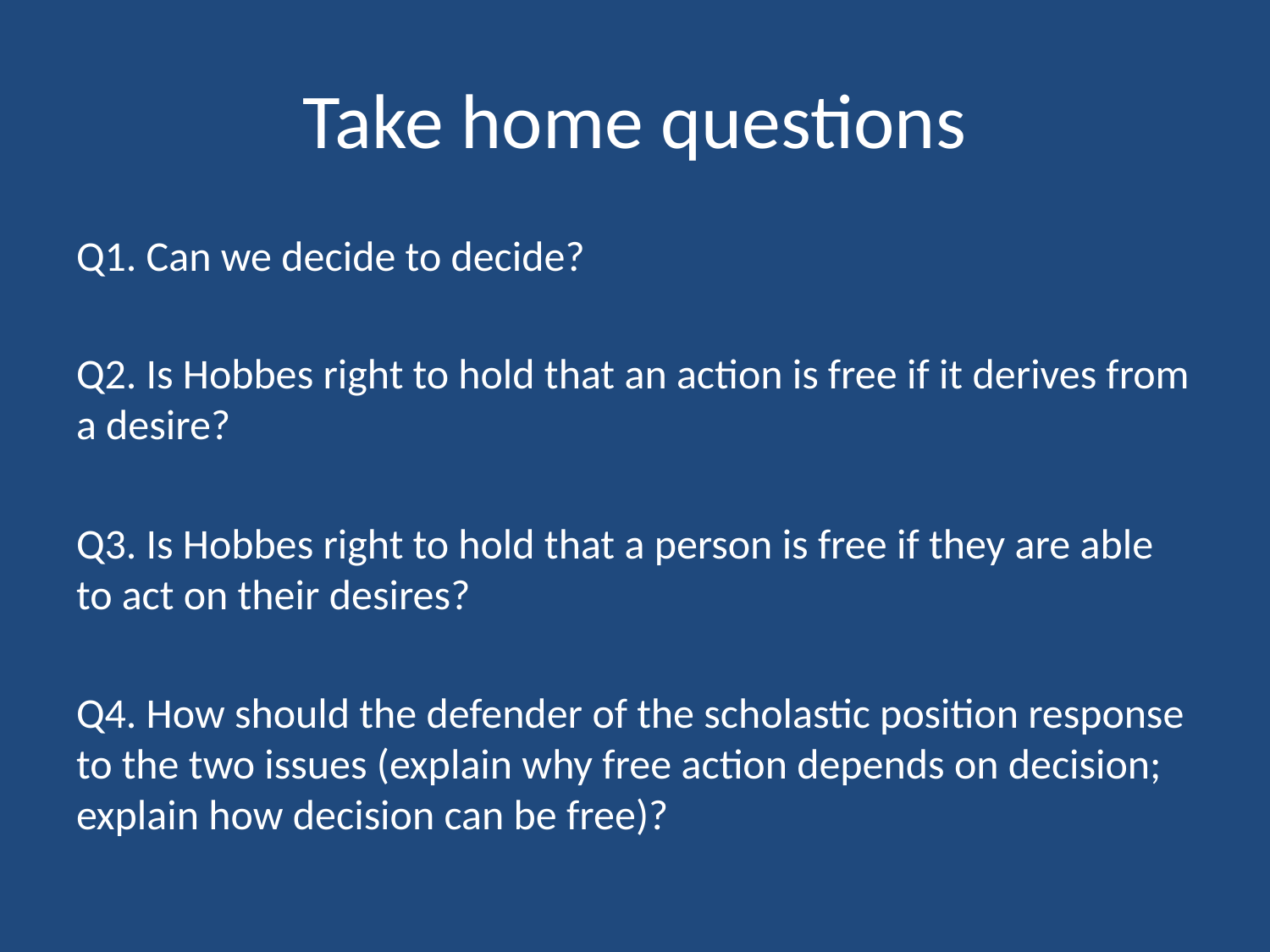

# Take home questions
Q1. Can we decide to decide?

Q2. Is Hobbes right to hold that an action is free if it derives from a desire?

Q3. Is Hobbes right to hold that a person is free if they are able to act on their desires?

Q4. How should the defender of the scholastic position response to the two issues (explain why free action depends on decision; explain how decision can be free)?